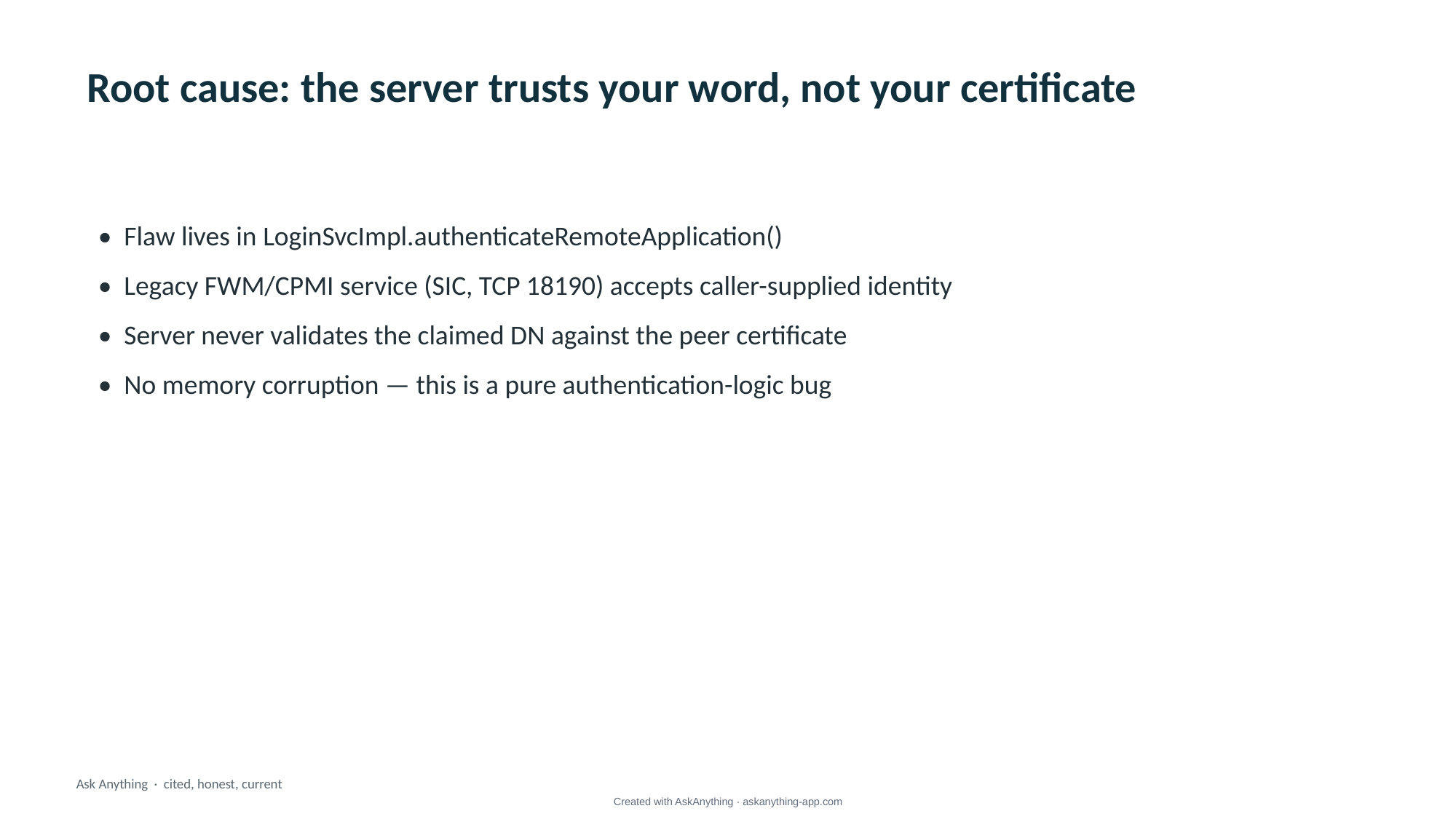

Root cause: the server trusts your word, not your certificate
•  Flaw lives in LoginSvcImpl.authenticateRemoteApplication()
•  Legacy FWM/CPMI service (SIC, TCP 18190) accepts caller-supplied identity
•  Server never validates the claimed DN against the peer certificate
•  No memory corruption — this is a pure authentication-logic bug
Ask Anything  ·  cited, honest, current
Created with AskAnything · askanything-app.com